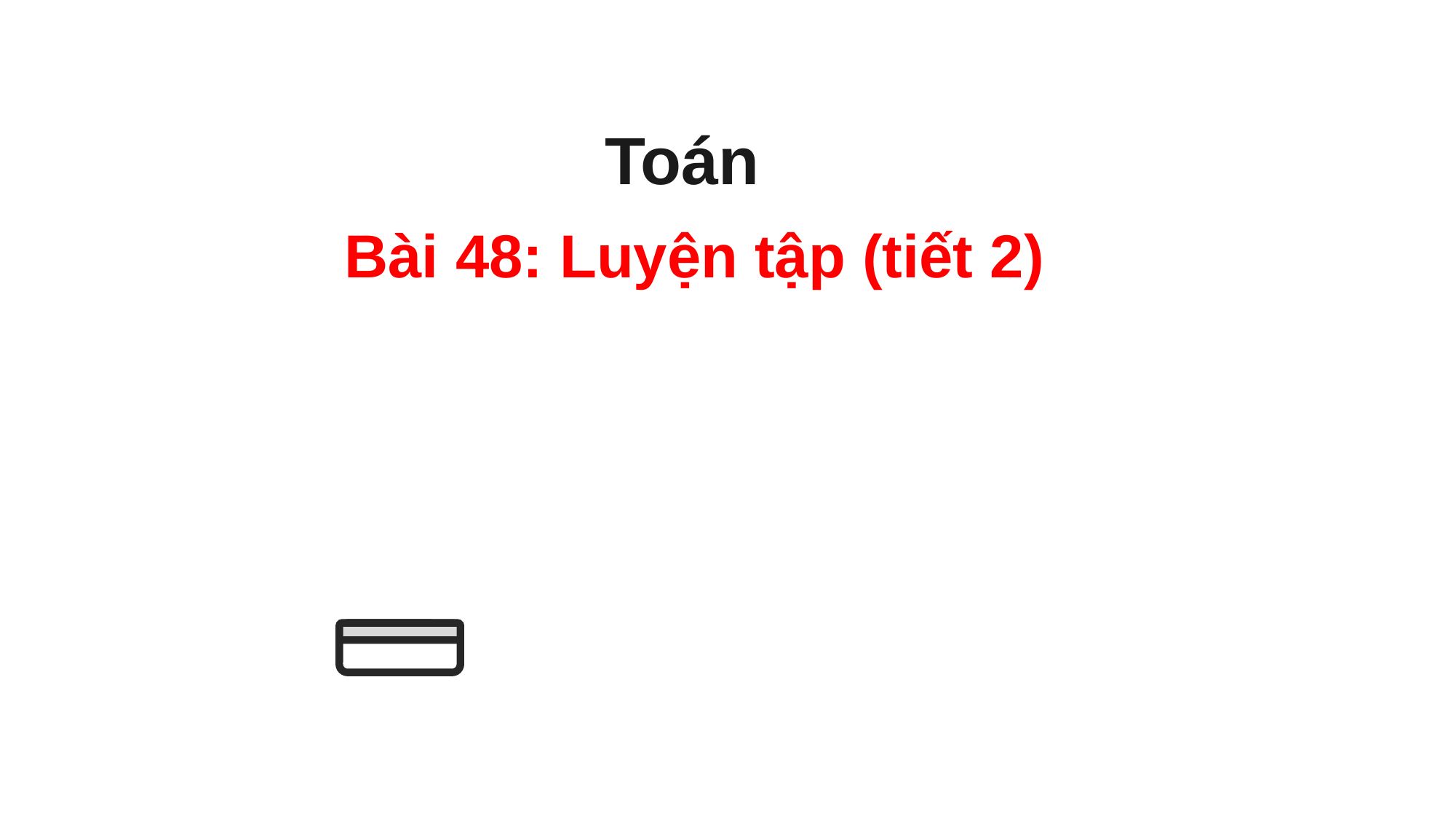

Toán
Bài 48: Luyện tập (tiết 2)